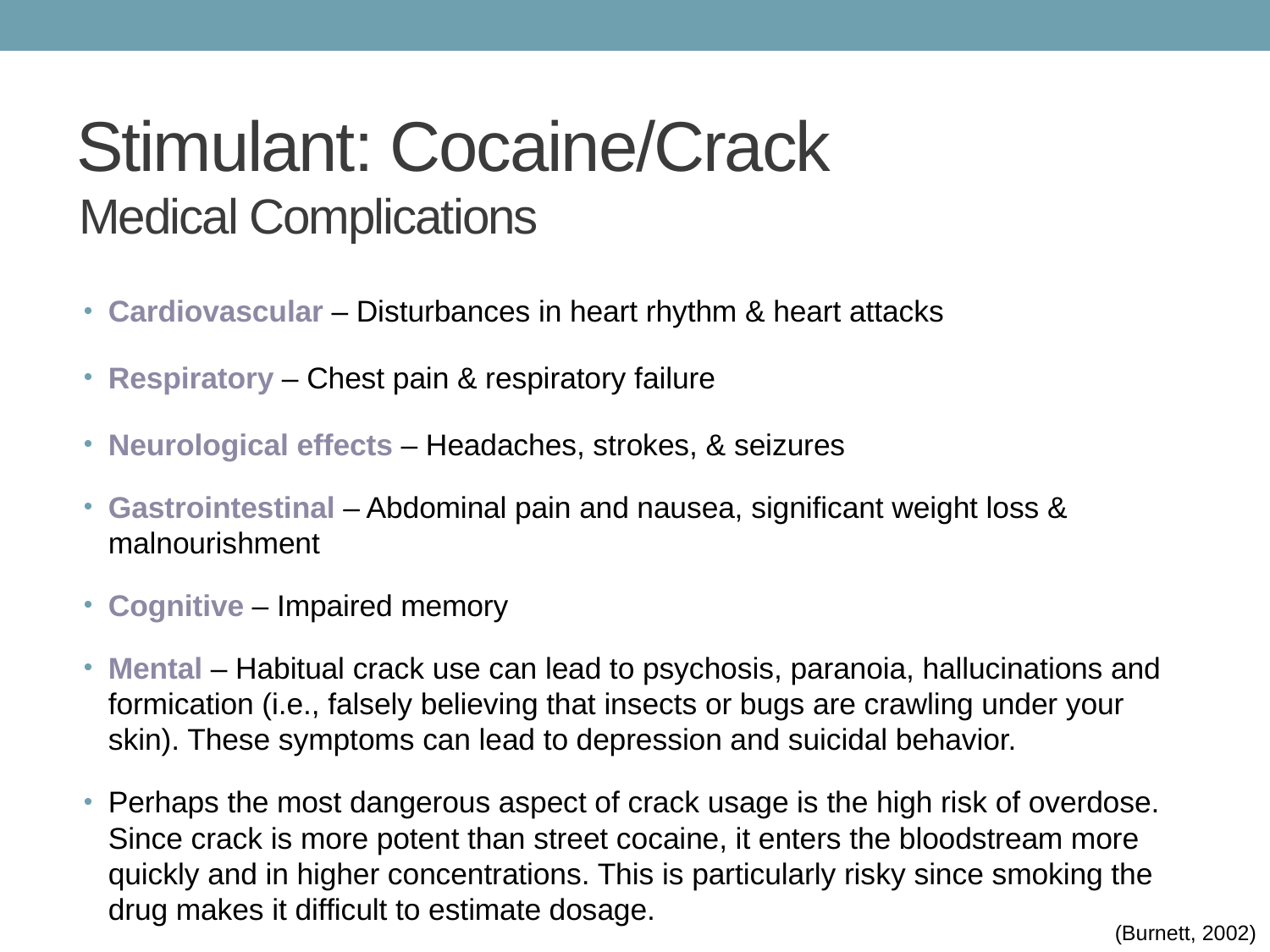

# Stimulant: Cocaine/Crack
Medical Complications
Cardiovascular – Disturbances in heart rhythm & heart attacks

Respiratory – Chest pain & respiratory failure

Neurological effects – Headaches, strokes, & seizures

Gastrointestinal – Abdominal pain and nausea, significant weight loss & malnourishment

Cognitive – Impaired memory

Mental – Habitual crack use can lead to psychosis, paranoia, hallucinations and formication (i.e., falsely believing that insects or bugs are crawling under your skin). These symptoms can lead to depression and suicidal behavior.

Perhaps the most dangerous aspect of crack usage is the high risk of overdose. Since crack is more potent than street cocaine, it enters the bloodstream more quickly and in higher concentrations. This is particularly risky since smoking the drug makes it difficult to estimate dosage.
(Burnett, 2002)